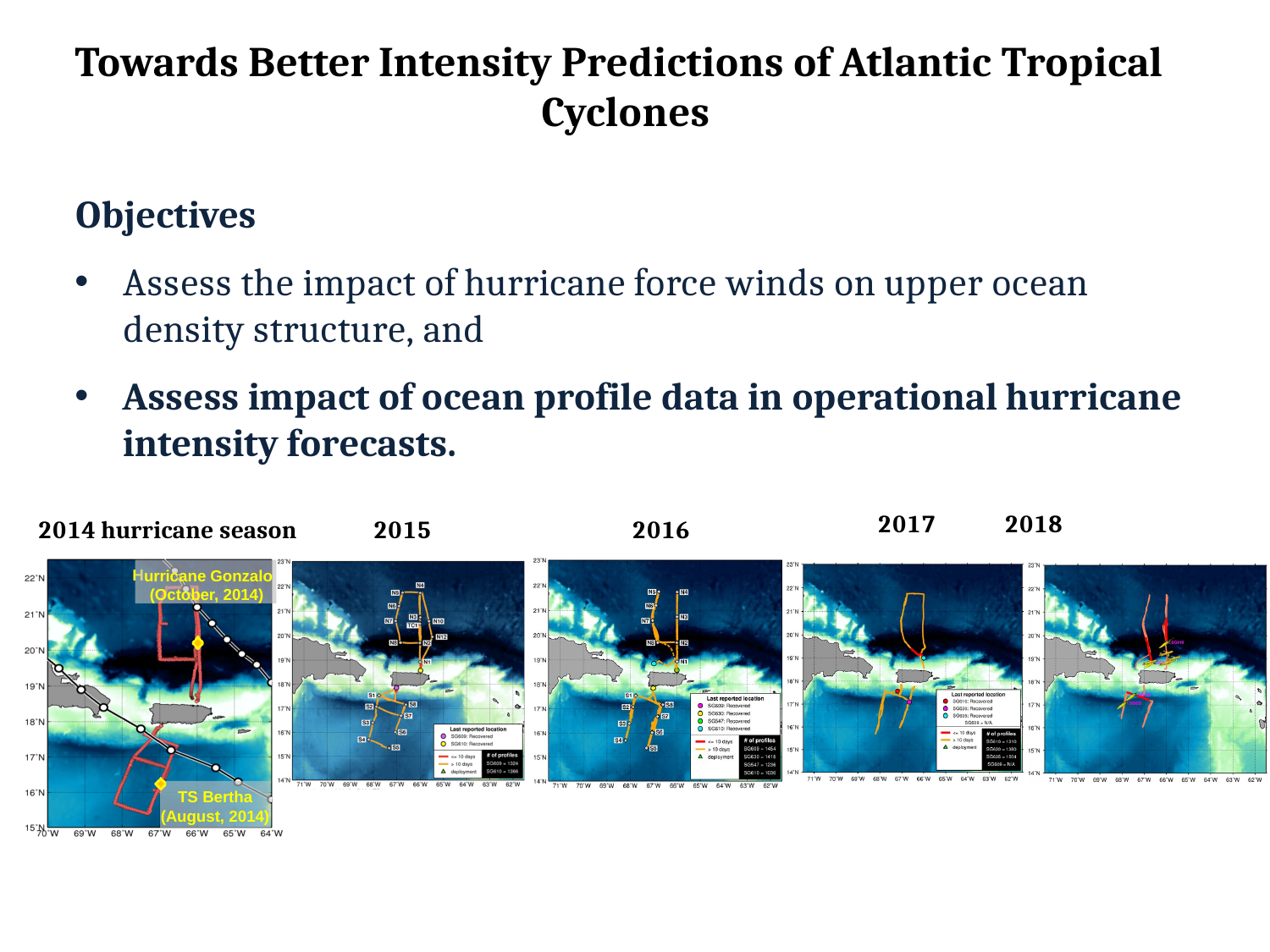

# Towards Better Intensity Predictions of Atlantic Tropical  Cyclones
Objectives
Assess the impact of hurricane force winds on upper ocean  density structure, and
Assess impact of ocean profile data in operational hurricane  intensity forecasts.
2017	2018
2014 hurricane season
2015
2016

urricane Gonzalo  (October, 2014)

H

TS Bertha  (August, 2014)